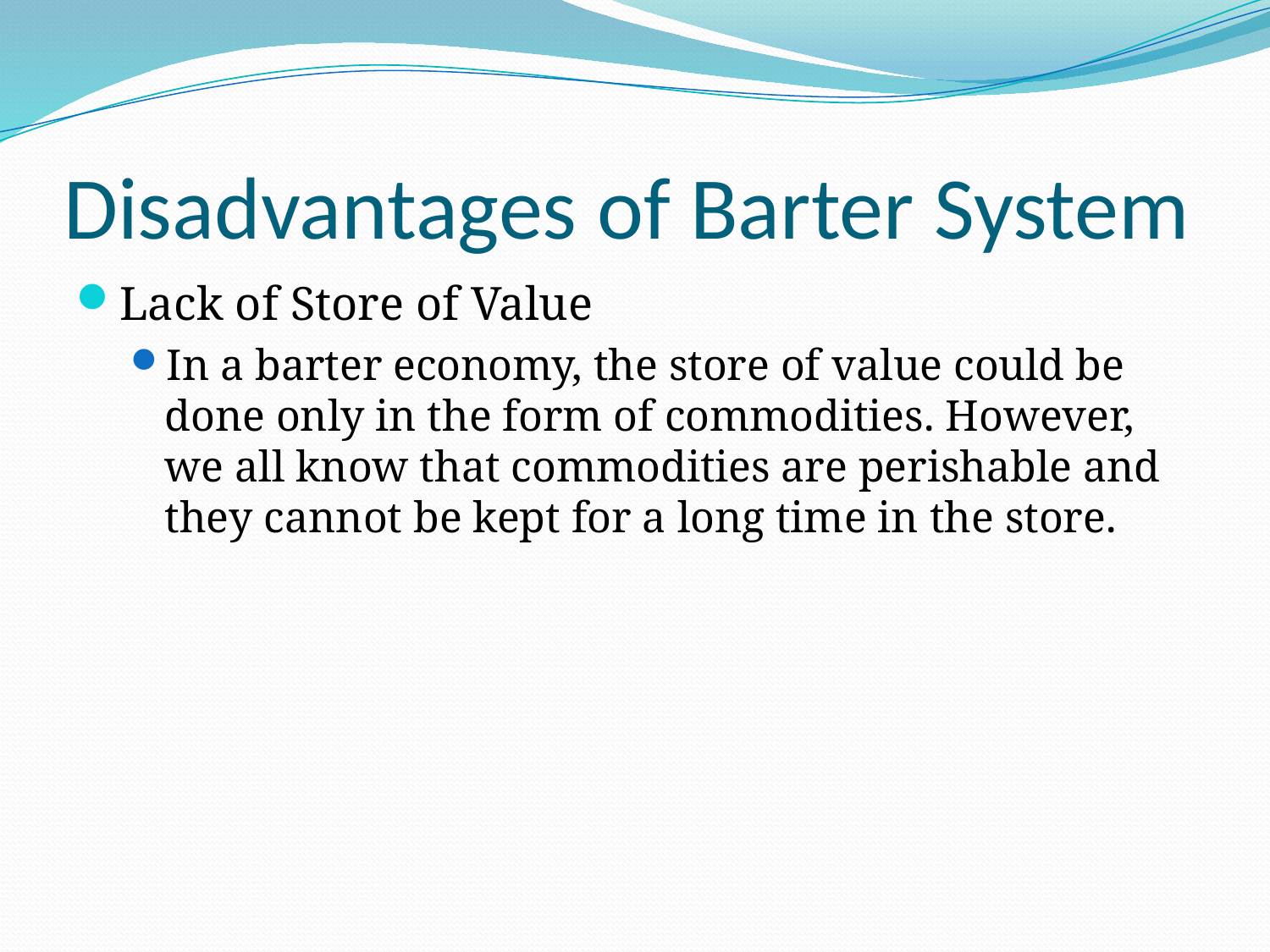

# Disadvantages of Barter System
Lack of Store of Value
In a barter economy, the store of value could be done only in the form of commodities. However, we all know that commodities are perishable and they cannot be kept for a long time in the store.